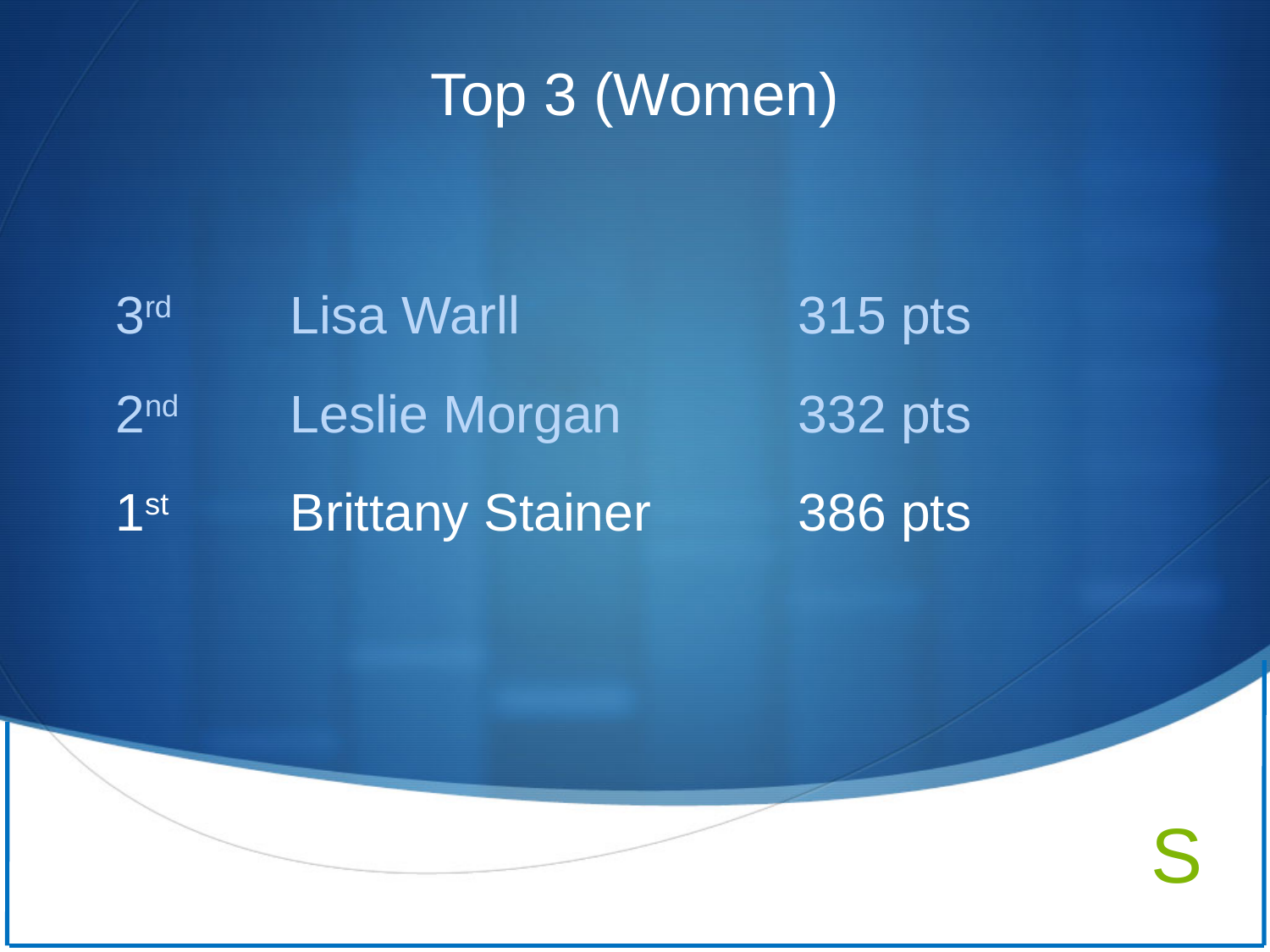

Top 3 (Women)
3rd	Lisa Warll			315 pts
2nd	Leslie Morgan		332 pts
1st	Brittany Stainer		386 pts